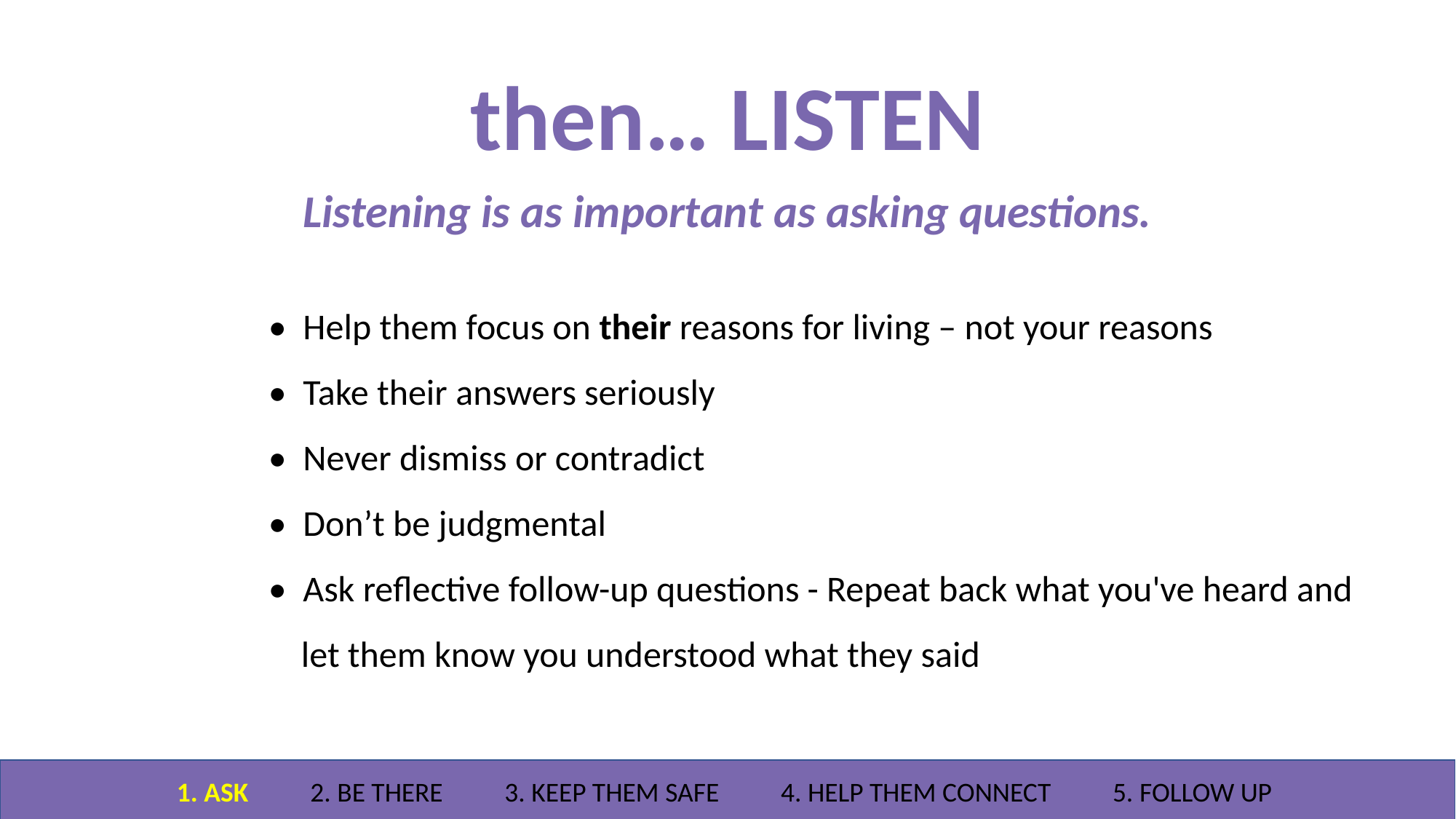

# then… LISTEN
Listening is as important as asking questions.

•  Help them focus on their reasons for living – not your reasons
•  Take their answers seriously
•  Never dismiss or contradict
•  Don’t be judgmental
•  Ask reflective follow-up questions - Repeat back what you've heard and 	let them know you understood what they said

1. ASK          2. BE THERE          3. KEEP THEM SAFE          4. HELP THEM CONNECT          5. FOLLOW UP